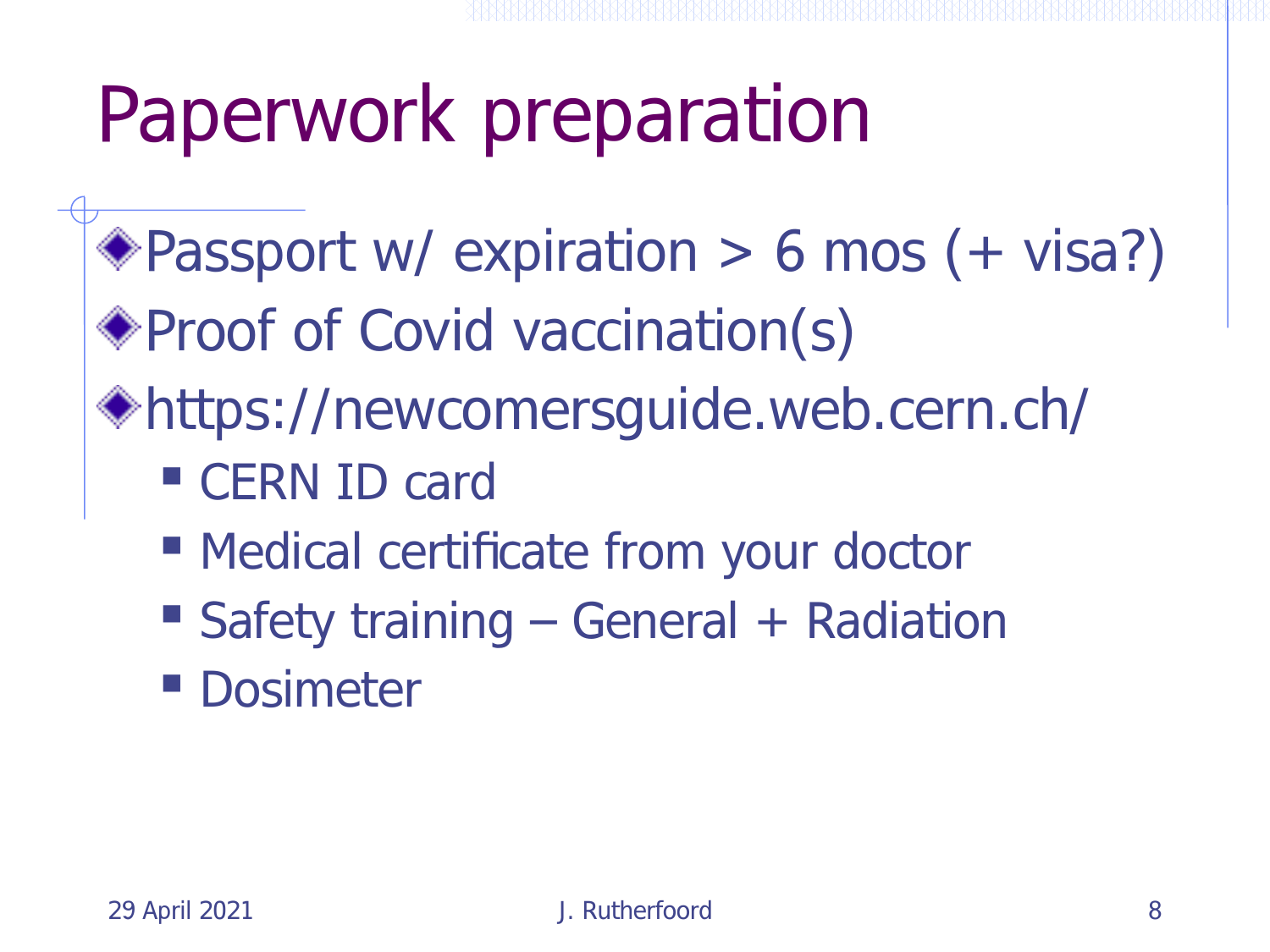

# Paperwork preparation
Passport w/ expiration > 6 mos (+ visa?)
Proof of Covid vaccination(s)
https://newcomersguide.web.cern.ch/
CERN ID card
Medical certificate from your doctor
Safety training – General + Radiation
Dosimeter

29 April 2021
J. Rutherfoord
8